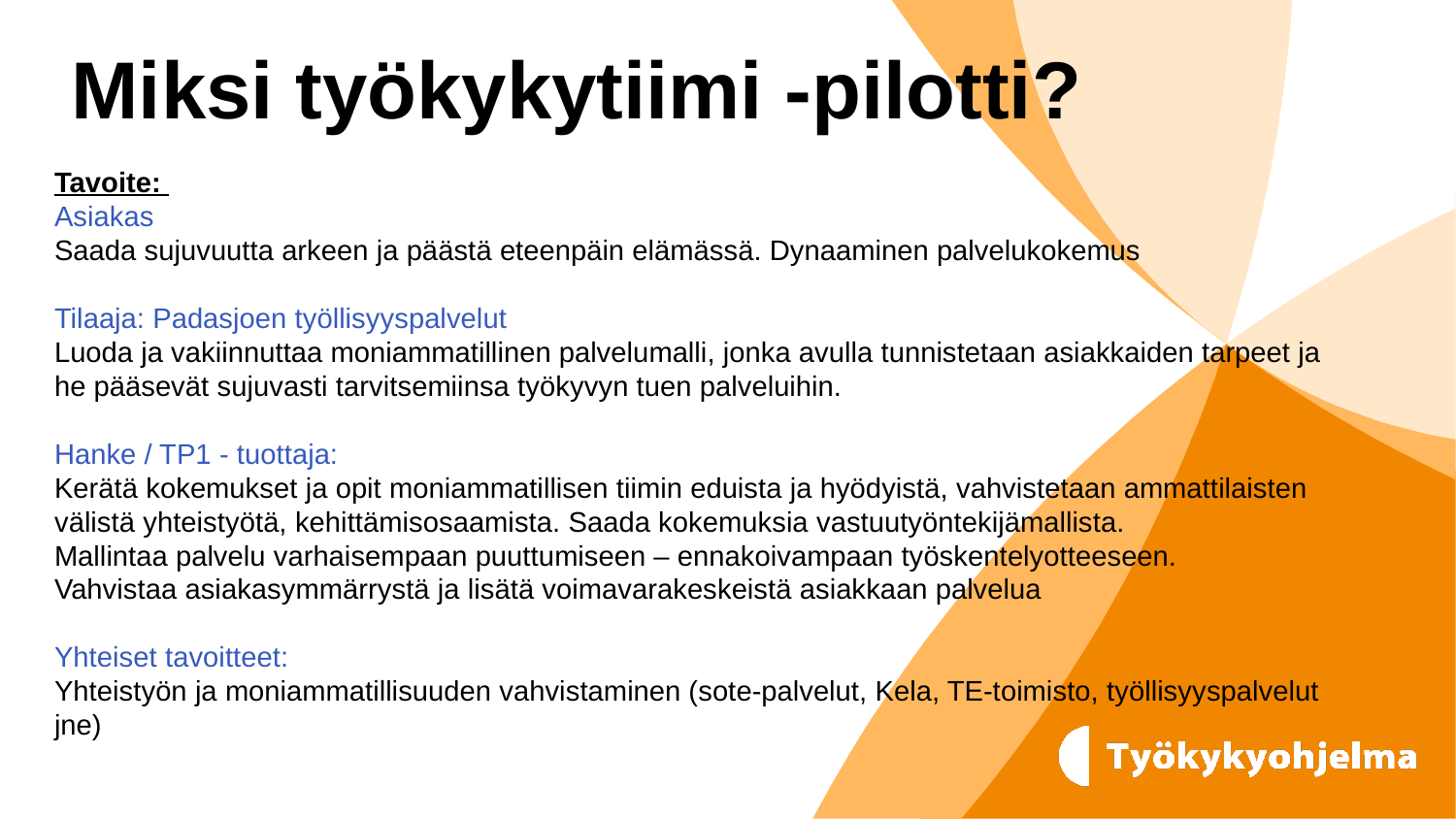

Miksi työkykytiimi -pilotti?
Tavoite:
Asiakas
Saada sujuvuutta arkeen ja päästä eteenpäin elämässä. Dynaaminen palvelukokemus

Tilaaja: Padasjoen työllisyyspalvelut
Luoda ja vakiinnuttaa moniammatillinen palvelumalli, jonka avulla tunnistetaan asiakkaiden tarpeet ja he pääsevät sujuvasti tarvitsemiinsa työkyvyn tuen palveluihin.

Hanke / TP1 - tuottaja:
Kerätä kokemukset ja opit moniammatillisen tiimin eduista ja hyödyistä, vahvistetaan ammattilaisten välistä yhteistyötä, kehittämisosaamista. Saada kokemuksia vastuutyöntekijämallista.
Mallintaa palvelu varhaisempaan puuttumiseen – ennakoivampaan työskentelyotteeseen.
Vahvistaa asiakasymmärrystä ja lisätä voimavarakeskeistä asiakkaan palvelua

Yhteiset tavoitteet:
Yhteistyön ja moniammatillisuuden vahvistaminen (sote-palvelut, Kela, TE-toimisto, työllisyyspalvelut jne)